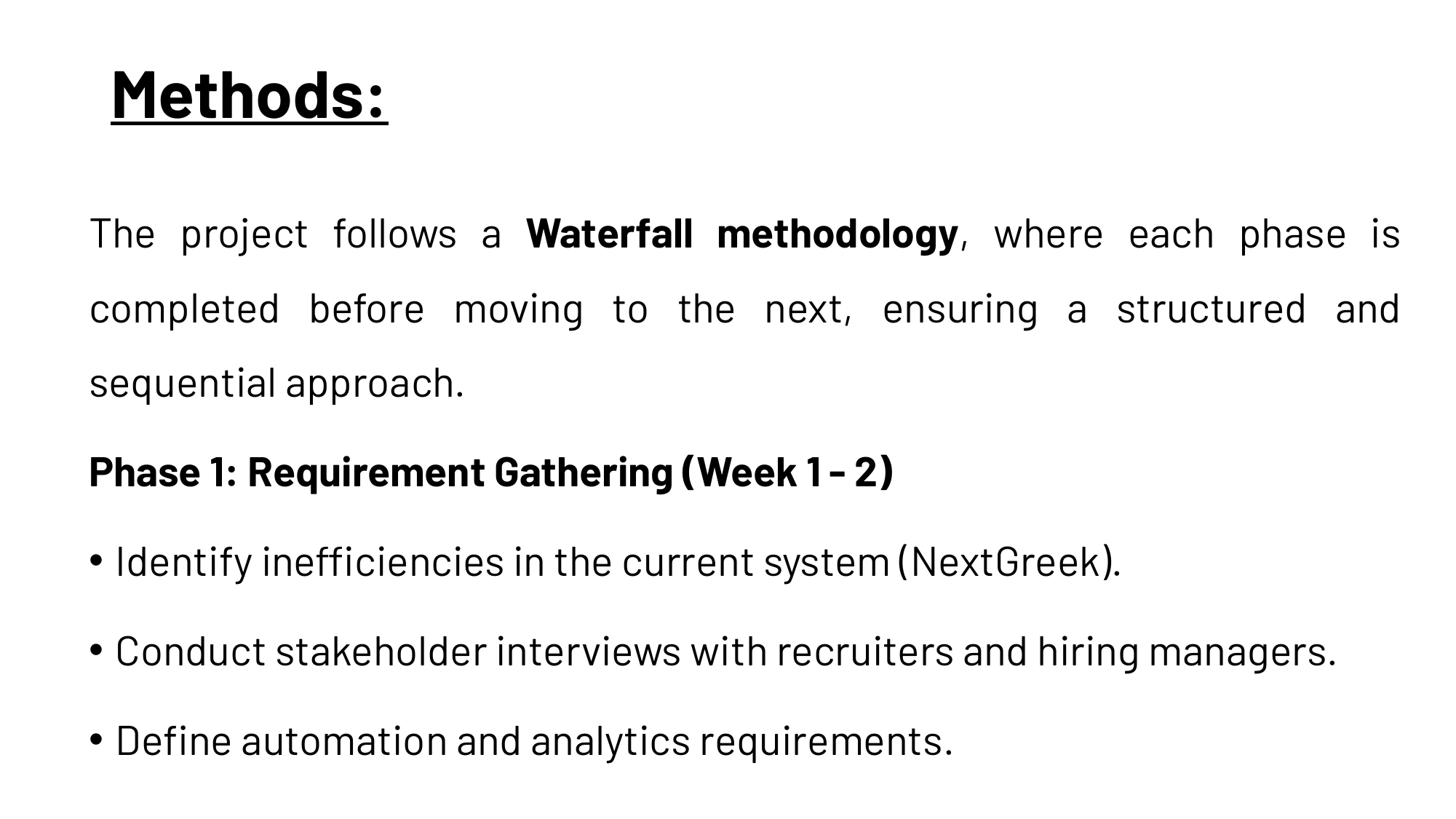

# Methods:
The project follows a Waterfall methodology, where each phase is completed before moving to the next, ensuring a structured and sequential approach.
Phase 1: Requirement Gathering (Week 1 - 2)
Identify inefficiencies in the current system (NextGreek).
Conduct stakeholder interviews with recruiters and hiring managers.
Define automation and analytics requirements.